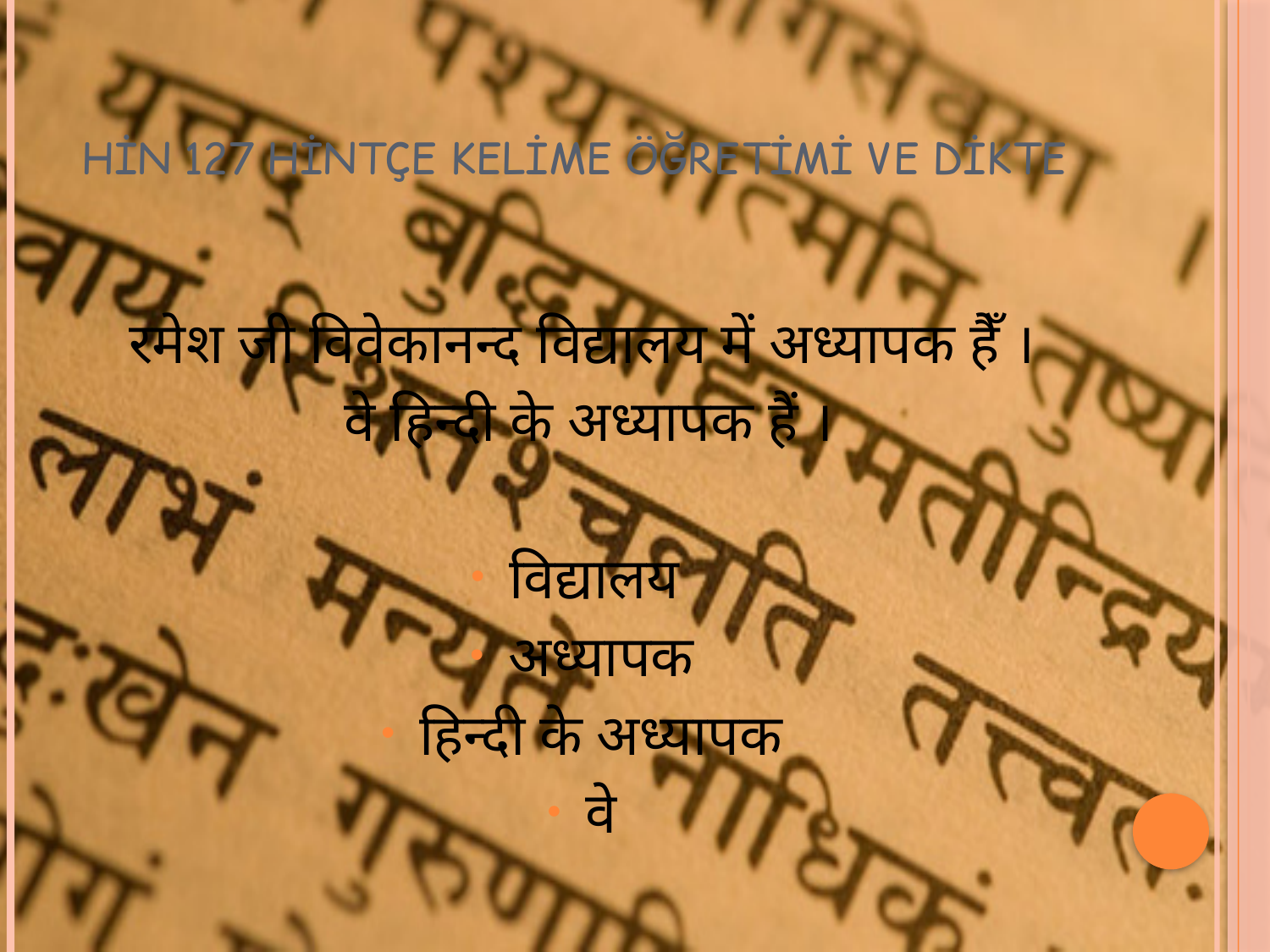

# HİN 127 HİNTÇE KELİME ÖĞRETİMİ VE DİKTE

रमेश जी विवेकानन्द विद्यालय में अध्यापक हैँ ।
 वे हिन्दी के अध्यापक हैं ।

विद्यालय
अध्यापक
हिन्दी के अध्यापक
वे